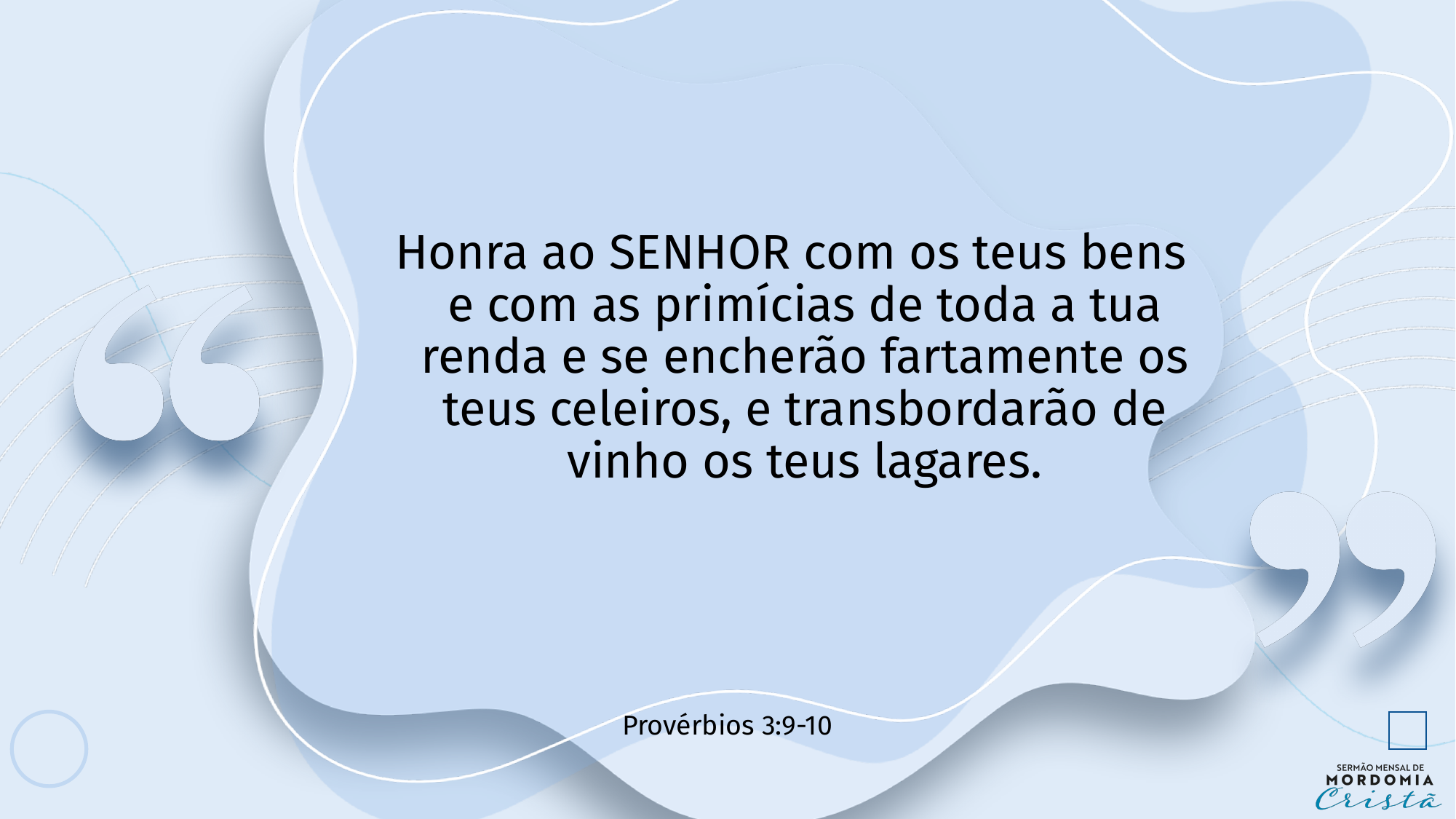

Honra ao SENHOR com os teus bens e com as primícias de toda a tua renda e se encherão fartamente os teus celeiros, e transbordarão de vinho os teus lagares.
Provérbios 3:9-10